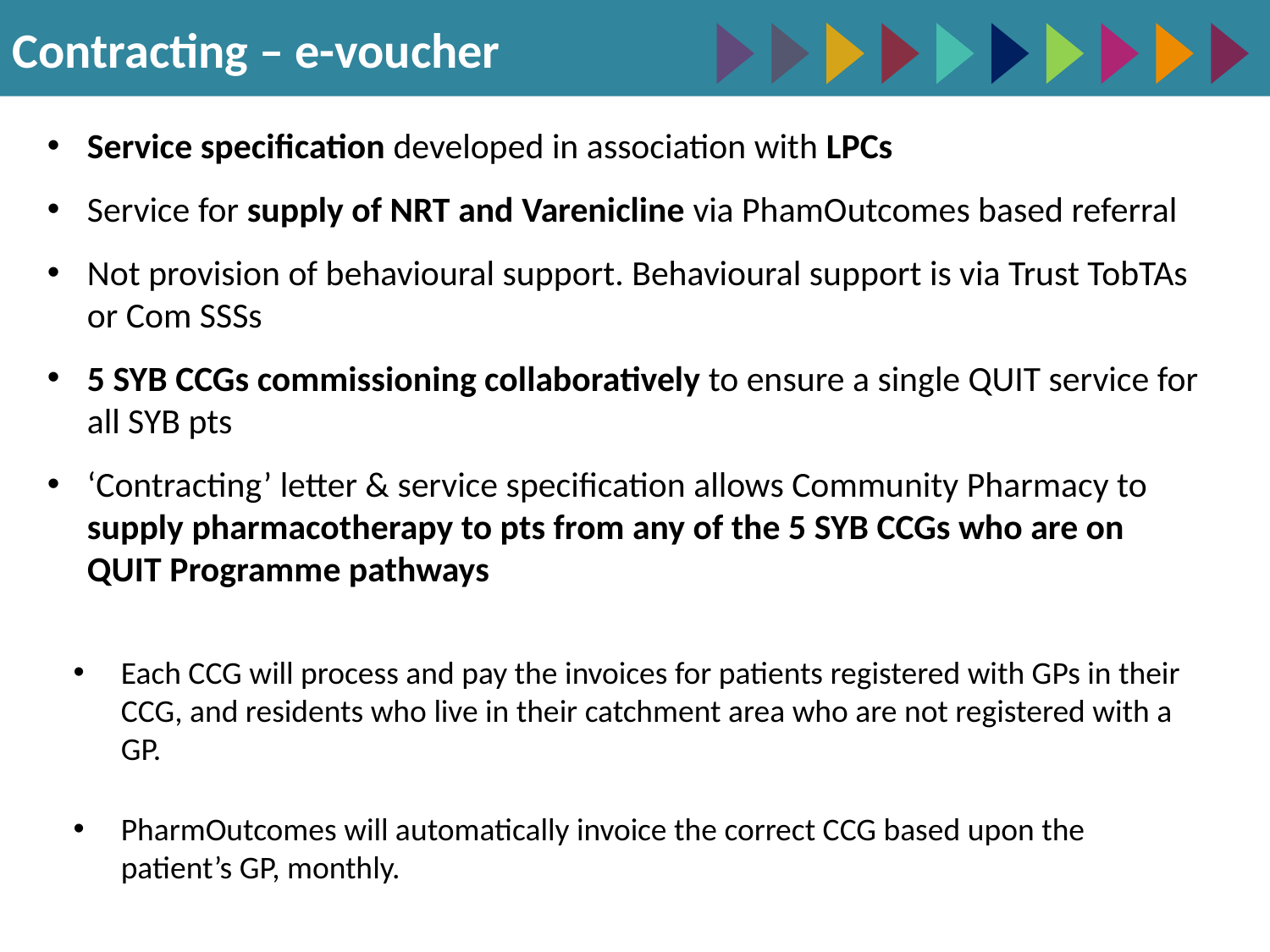

Contracting – e-voucher

Service specification developed in association with LPCs
Service for supply of NRT and Varenicline via PhamOutcomes based referral
Not provision of behavioural support. Behavioural support is via Trust TobTAs or Com SSSs
5 SYB CCGs commissioning collaboratively to ensure a single QUIT service for all SYB pts
‘Contracting’ letter & service specification allows Community Pharmacy to supply pharmacotherapy to pts from any of the 5 SYB CCGs who are on QUIT Programme pathways

Each CCG will process and pay the invoices for patients registered with GPs in their CCG, and residents who live in their catchment area who are not registered with a GP.
PharmOutcomes will automatically invoice the correct CCG based upon the patient’s GP, monthly.